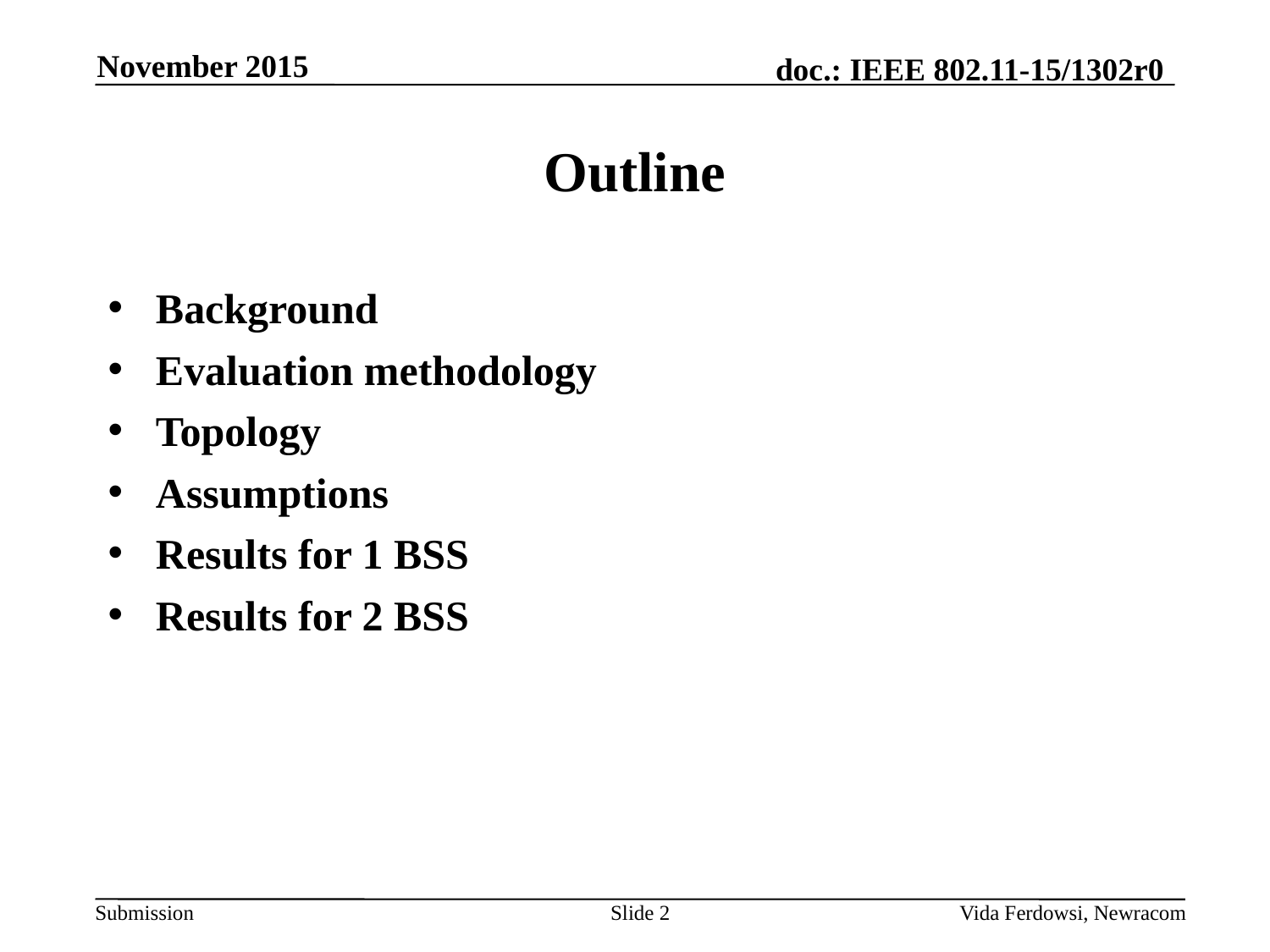

November 2015
# Outline
Background
Evaluation methodology
Topology
Assumptions
Results for 1 BSS
Results for 2 BSS
Slide 2
Vida Ferdowsi, Newracom